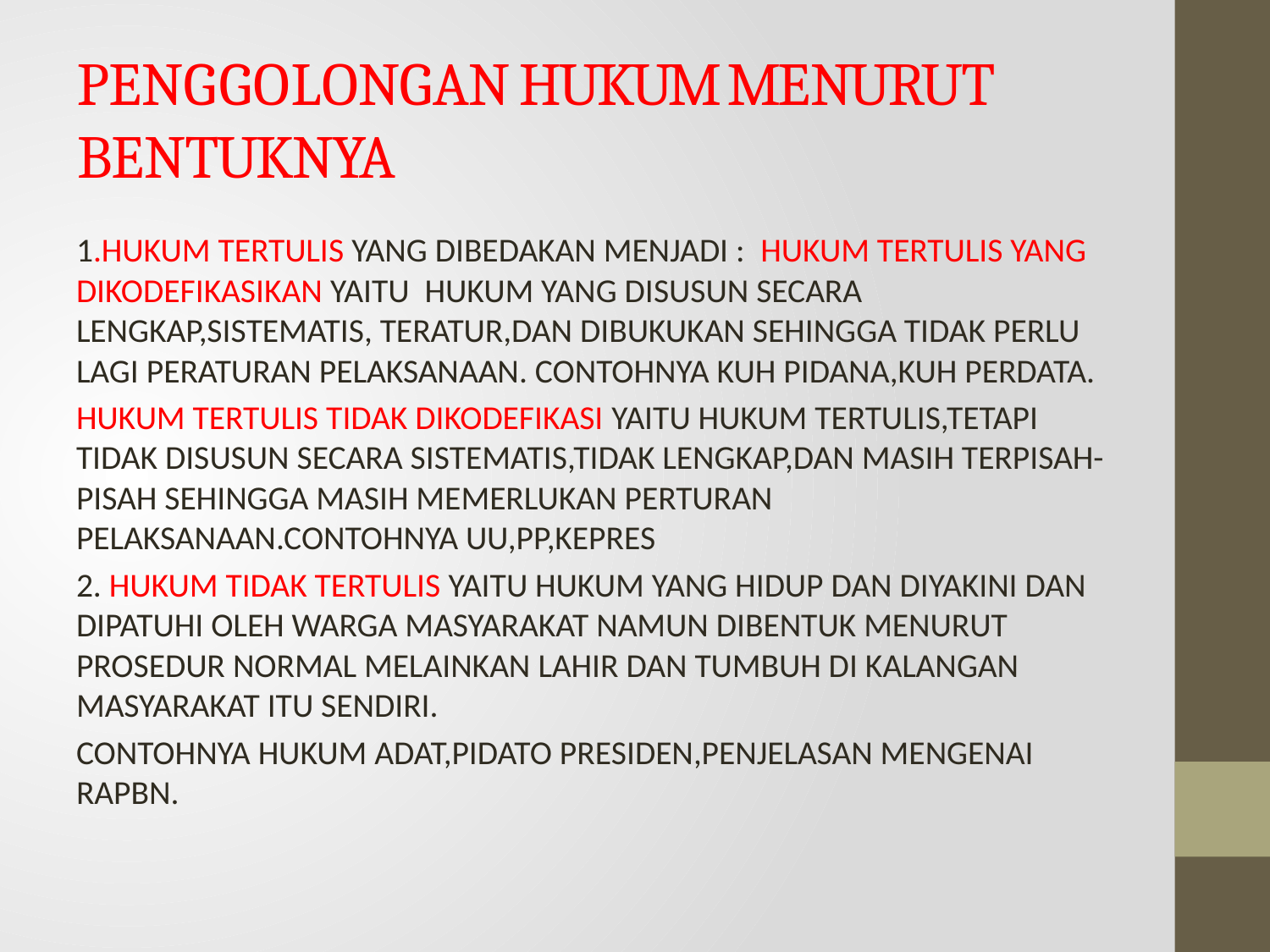

# PENGGOLONGAN HUKUM MENURUT BENTUKNYA
1.HUKUM TERTULIS YANG DIBEDAKAN MENJADI :  HUKUM TERTULIS YANG DIKODEFIKASIKAN YAITU  HUKUM YANG DISUSUN SECARA LENGKAP,SISTEMATIS, TERATUR,DAN DIBUKUKAN SEHINGGA TIDAK PERLU LAGI PERATURAN PELAKSANAAN. CONTOHNYA KUH PIDANA,KUH PERDATA.
HUKUM TERTULIS TIDAK DIKODEFIKASI YAITU HUKUM TERTULIS,TETAPI TIDAK DISUSUN SECARA SISTEMATIS,TIDAK LENGKAP,DAN MASIH TERPISAH-PISAH SEHINGGA MASIH MEMERLUKAN PERTURAN PELAKSANAAN.CONTOHNYA UU,PP,KEPRES
2. HUKUM TIDAK TERTULIS YAITU HUKUM YANG HIDUP DAN DIYAKINI DAN DIPATUHI OLEH WARGA MASYARAKAT NAMUN DIBENTUK MENURUT PROSEDUR NORMAL MELAINKAN LAHIR DAN TUMBUH DI KALANGAN MASYARAKAT ITU SENDIRI.
CONTOHNYA HUKUM ADAT,PIDATO PRESIDEN,PENJELASAN MENGENAI RAPBN.